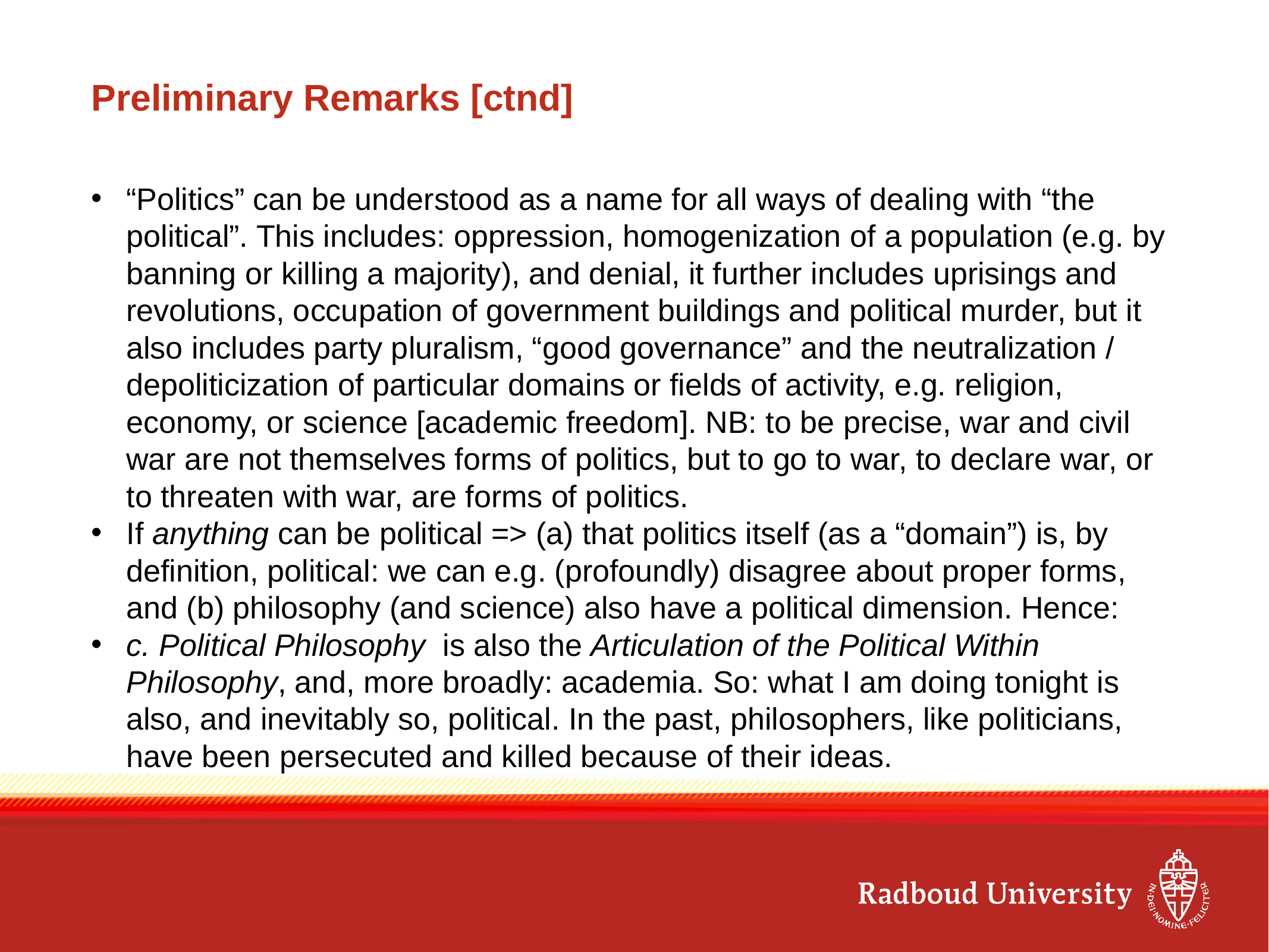

# Preliminary Remarks [ctnd]
“Politics” can be understood as a name for all ways of dealing with “the political”. This includes: oppression, homogenization of a population (e.g. by banning or killing a majority), and denial, it further includes uprisings and revolutions, occupation of government buildings and political murder, but it also includes party pluralism, “good governance” and the neutralization / depoliticization of particular domains or fields of activity, e.g. religion, economy, or science [academic freedom]. NB: to be precise, war and civil war are not themselves forms of politics, but to go to war, to declare war, or to threaten with war, are forms of politics.
If anything can be political => (a) that politics itself (as a “domain”) is, by definition, political: we can e.g. (profoundly) disagree about proper forms, and (b) philosophy (and science) also have a political dimension. Hence:
c. Political Philosophy  is also the Articulation of the Political Within Philosophy, and, more broadly: academia. So: what I am doing tonight is also, and inevitably so, political. In the past, philosophers, like politicians, have been persecuted and killed because of their ideas.